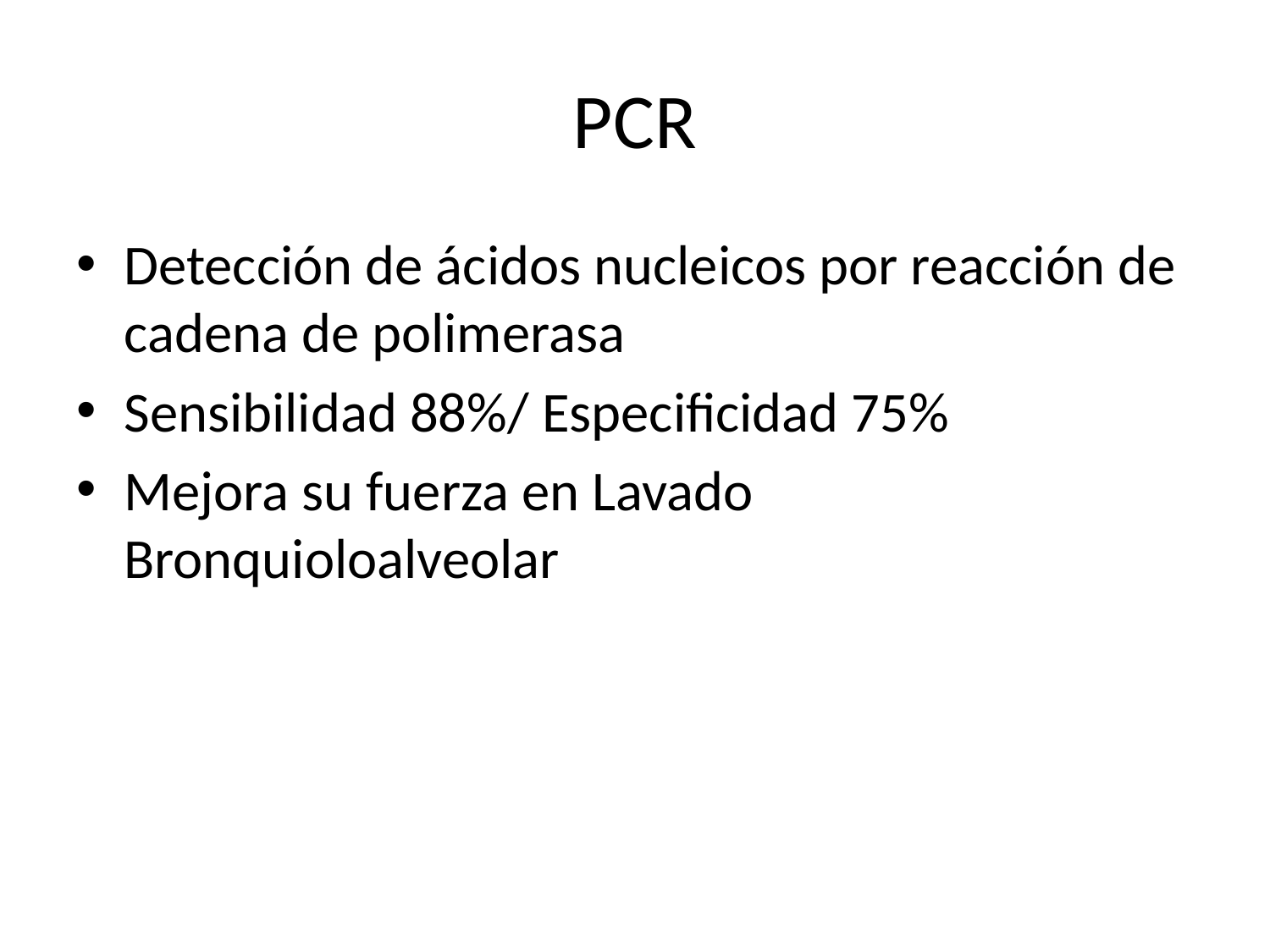

# PCR
Detección de ácidos nucleicos por reacción de cadena de polimerasa
Sensibilidad 88%/ Especificidad 75%
Mejora su fuerza en Lavado Bronquioloalveolar